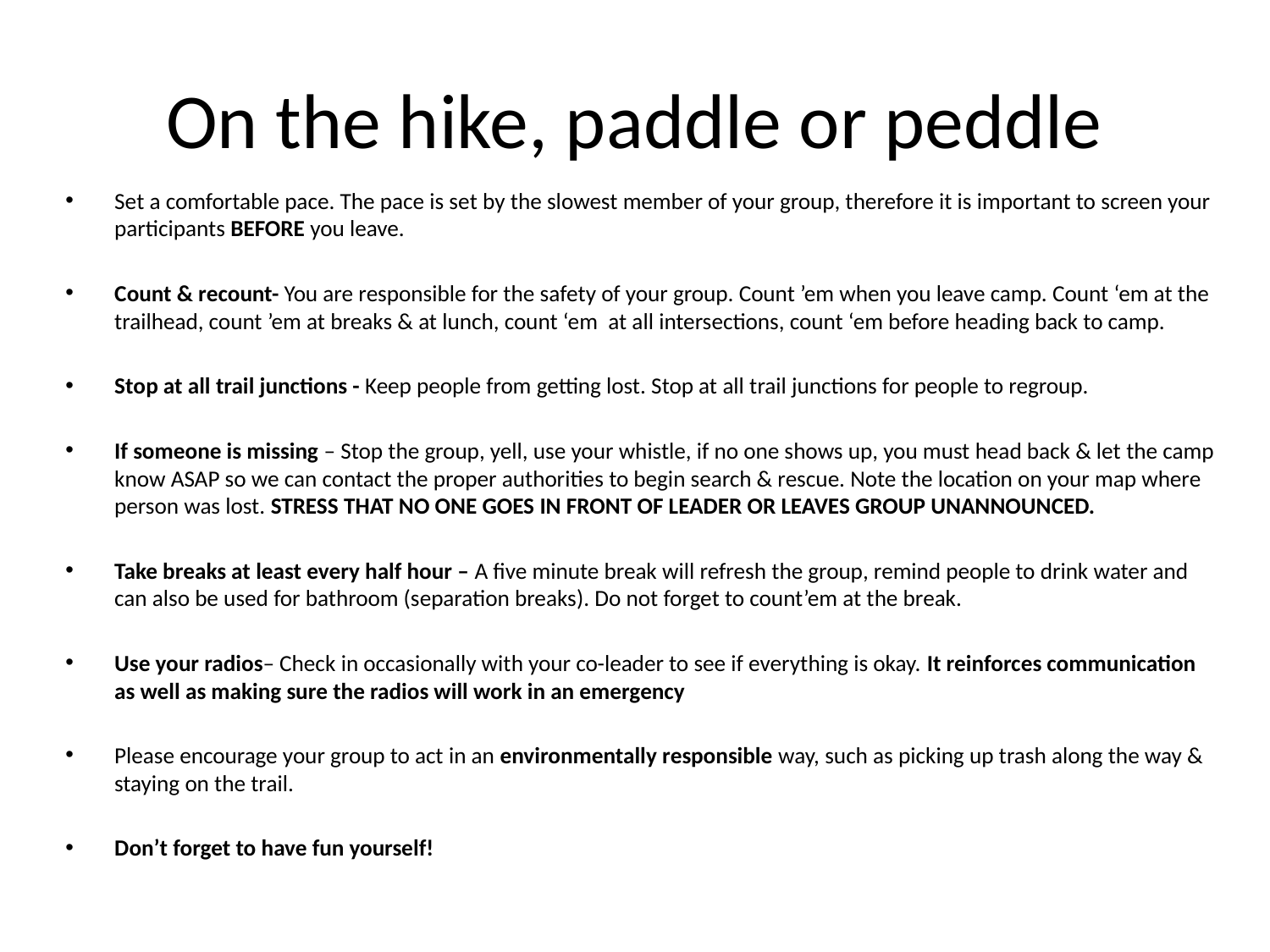

# On the hike, paddle or peddle
Set a comfortable pace. The pace is set by the slowest member of your group, therefore it is important to screen your participants BEFORE you leave.

Count & recount- You are responsible for the safety of your group. Count ’em when you leave camp. Count ‘em at the trailhead, count ’em at breaks & at lunch, count ‘em  at all intersections, count ‘em before heading back to camp.

Stop at all trail junctions - Keep people from getting lost. Stop at all trail junctions for people to regroup.

If someone is missing – Stop the group, yell, use your whistle, if no one shows up, you must head back & let the camp know ASAP so we can contact the proper authorities to begin search & rescue. Note the location on your map where person was lost. STRESS THAT NO ONE GOES IN FRONT OF LEADER OR LEAVES GROUP UNANNOUNCED.

Take breaks at least every half hour – A five minute break will refresh the group, remind people to drink water and can also be used for bathroom (separation breaks). Do not forget to count’em at the break.

Use your radios– Check in occasionally with your co-leader to see if everything is okay. It reinforces communication as well as making sure the radios will work in an emergency

Please encourage your group to act in an environmentally responsible way, such as picking up trash along the way & staying on the trail.

Don’t forget to have fun yourself!